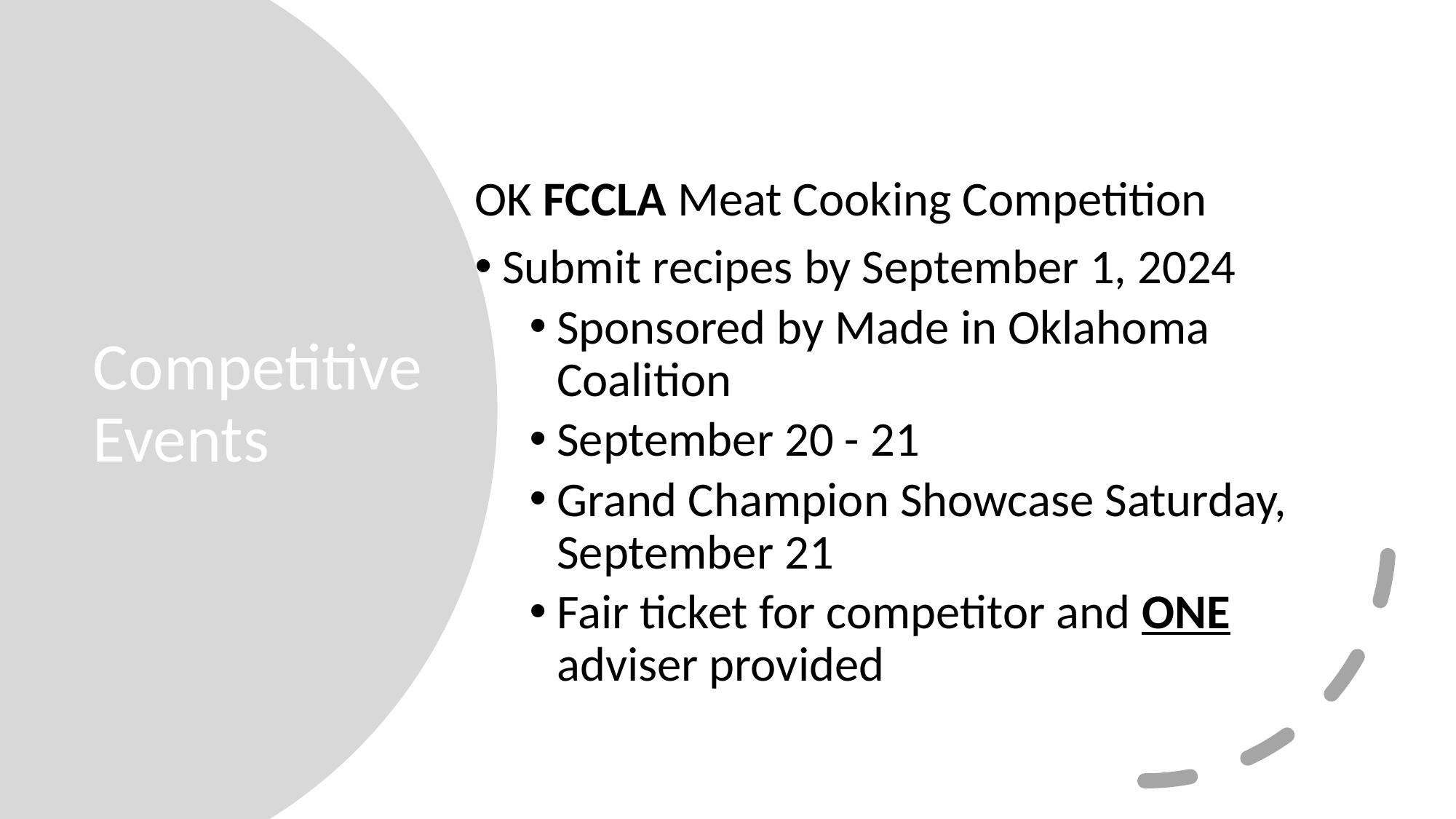

OK FCCLA Meat Cooking Competition
Submit recipes by September 1, 2024
Sponsored by Made in Oklahoma Coalition
September 20 - 21
Grand Champion Showcase Saturday, September 21
Fair ticket for competitor and ONE adviser provided

# Competitive Events